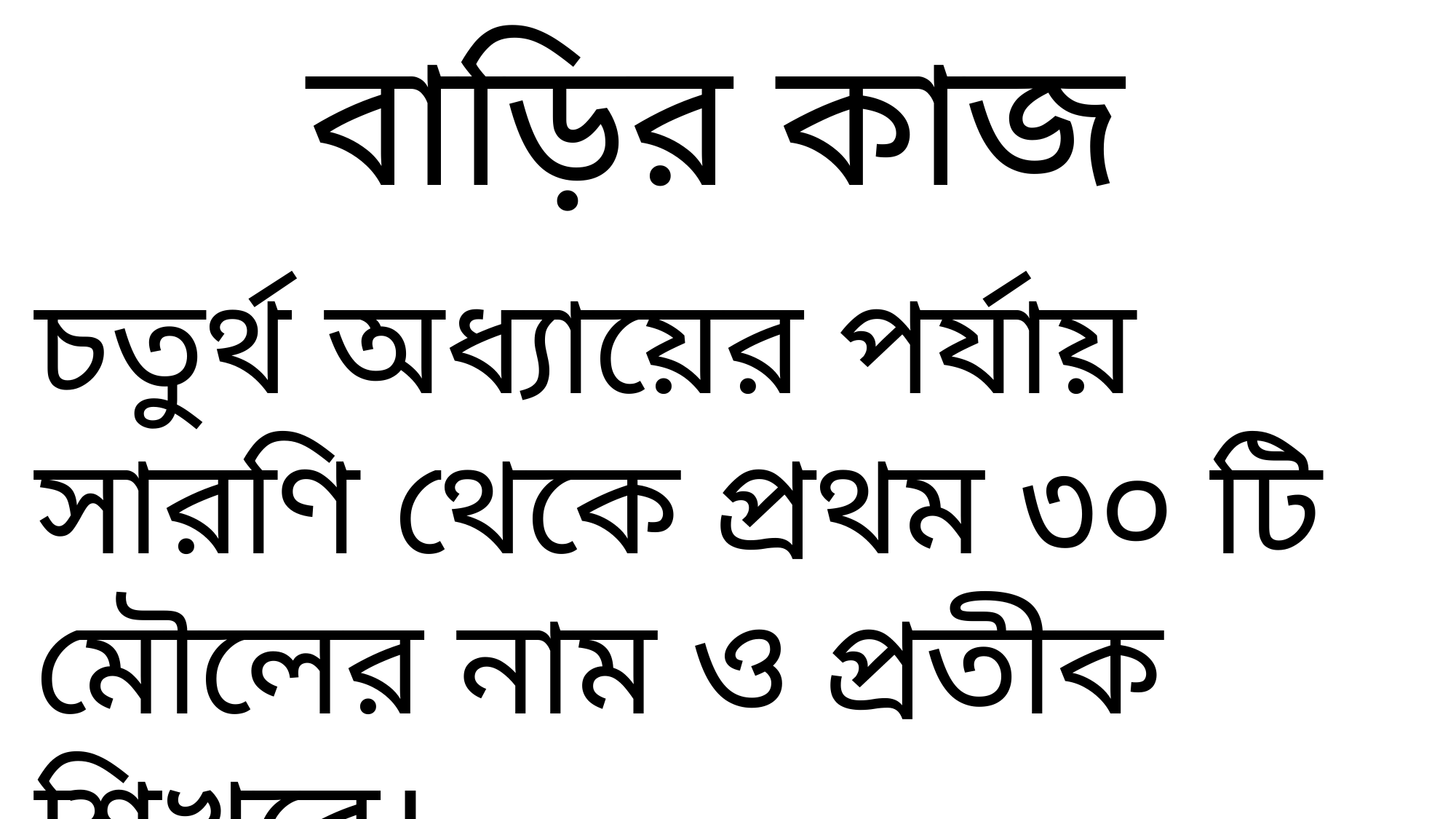

# বাড়ির কাজ
চতুর্থ অধ্যায়ের পর্যায় সারণি থেকে প্রথম ৩০ টি মৌলের নাম ও প্রতীক শিখবে।